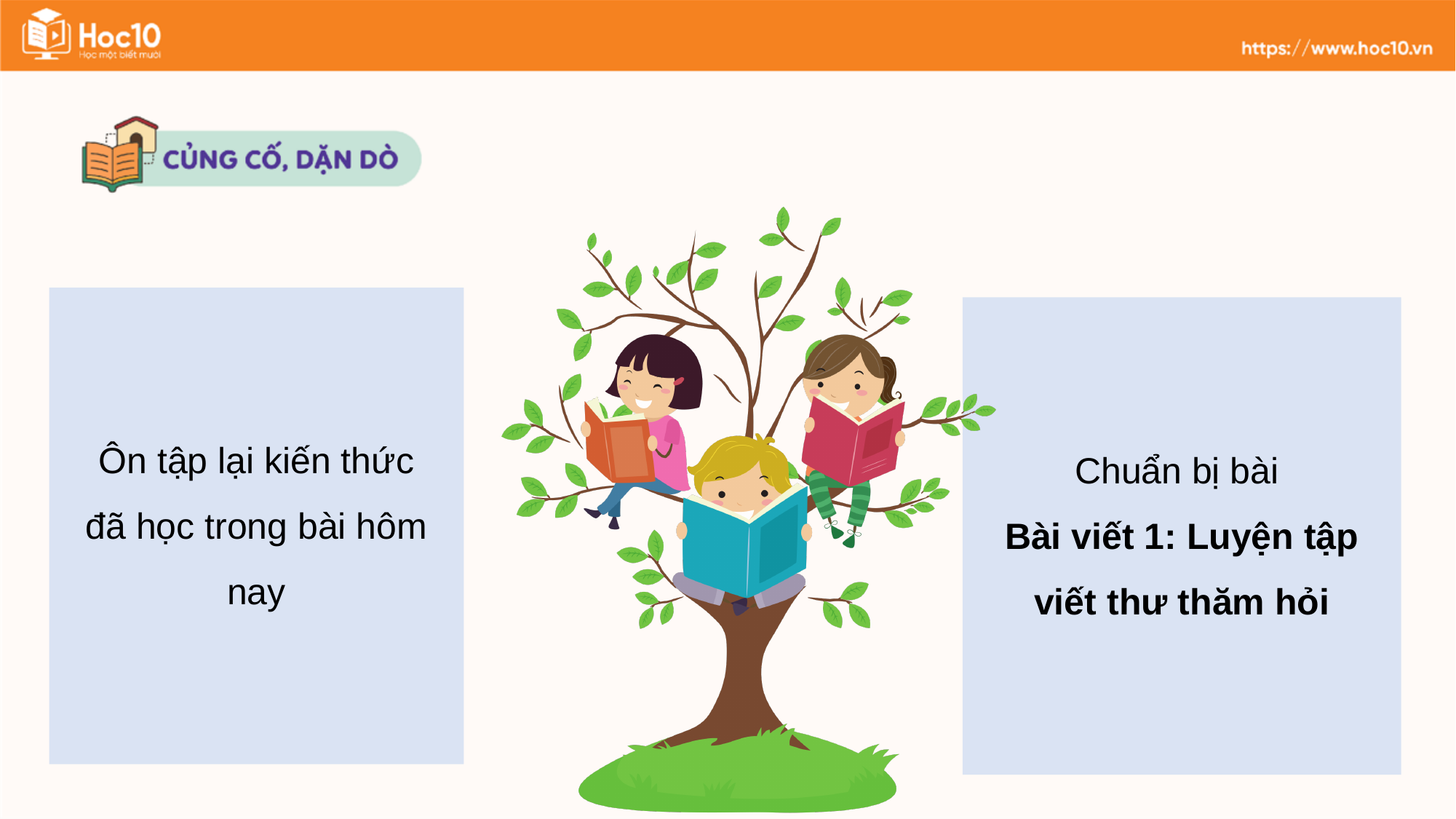

Ôn tập lại kiến thức đã học trong bài hôm nay
Chuẩn bị bài
Bài viết 1: Luyện tập viết thư thăm hỏi